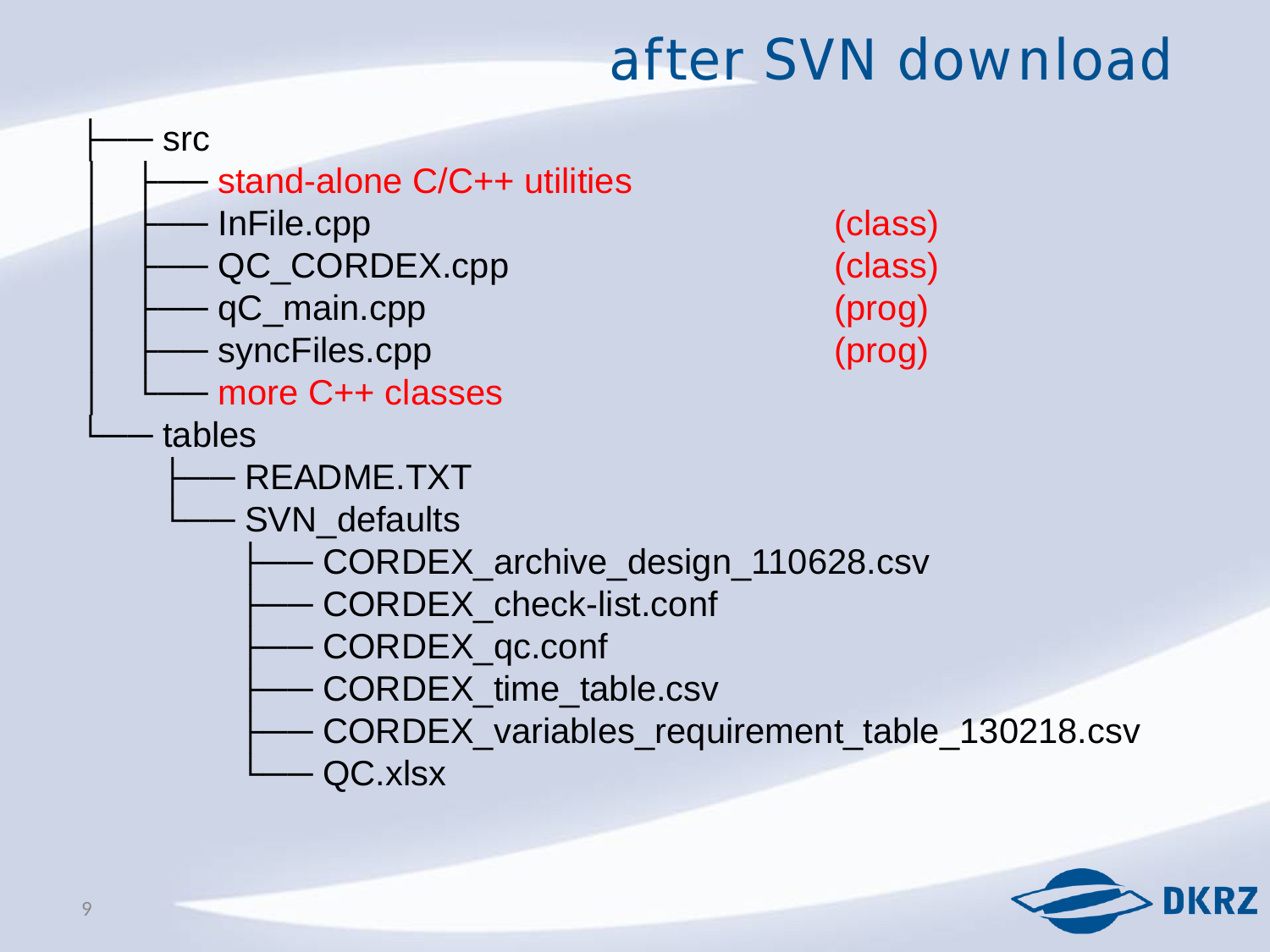

after SVN download
 ├── src
 │   ├── stand-alone C/C++ utilities
 │   ├── InFile.cpp 				(class)
 │   ├── QC_CORDEX.cpp			(class)
 │   ├── qC_main.cpp 				(prog)
 │   ├── syncFiles.cpp 				(prog)
 │   └── more C++ classes
 └── tables
         ├── README.TXT
         └── SVN_defaults
                 ├── CORDEX_archive_design_110628.csv
                 ├── CORDEX_check-list.conf
                 ├── CORDEX_qc.conf
                 ├── CORDEX_time_table.csv
                 ├── CORDEX_variables_requirement_table_130218.csv
                 └── QC.xlsx
9